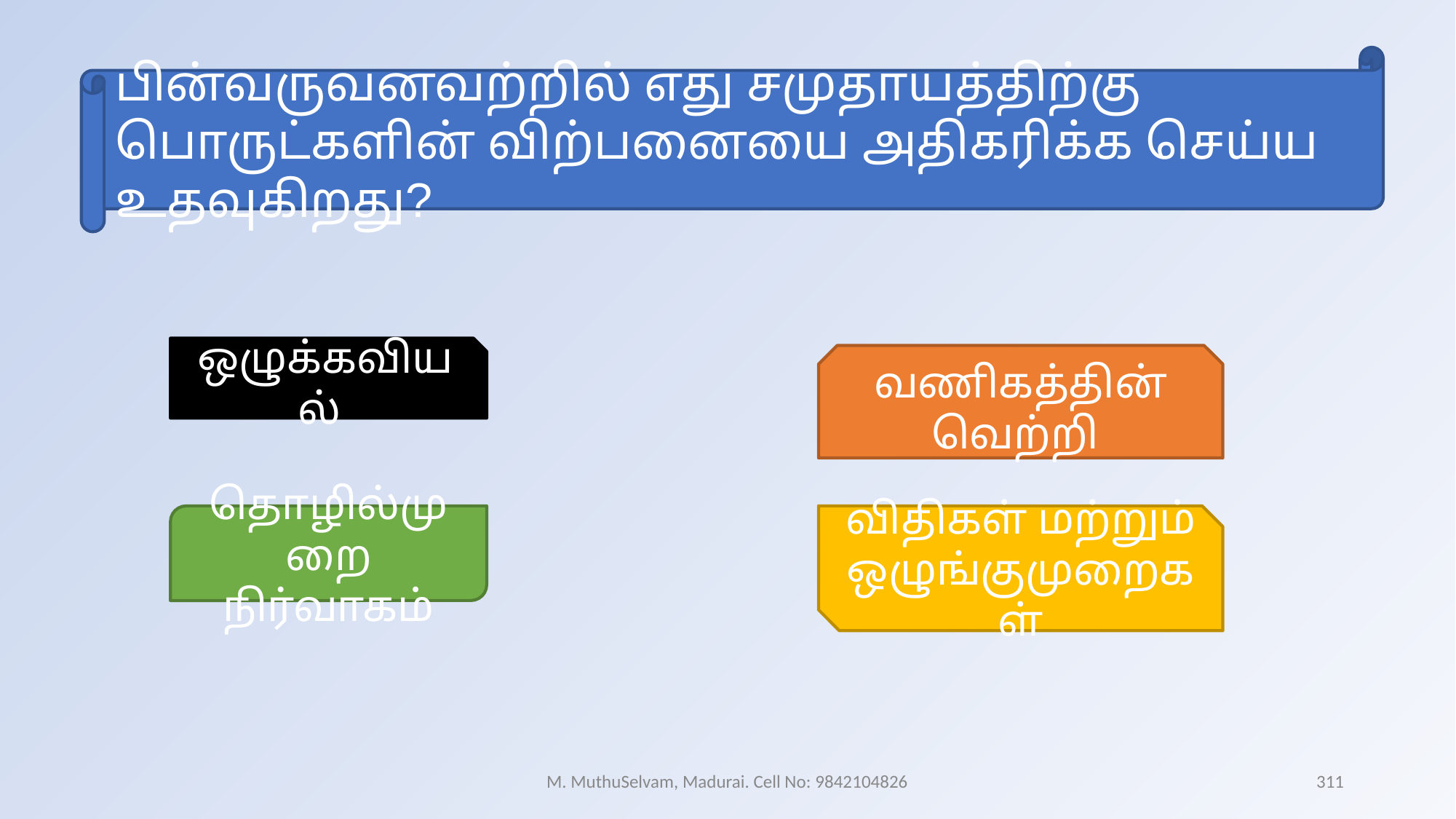

பின்வருவனவற்றில் எது சமுதாயத்திற்கு பொருட்களின் விற்பனையை அதிகரிக்க செய்ய உதவுகிறது?
ஒழுக்கவியல்
வணிகத்தின் வெற்றி
தொழில்முறை நிர்வாகம்
விதிகள் மற்றும் ஒழுங்குமுறைகள்
M. MuthuSelvam, Madurai. Cell No: 9842104826
311